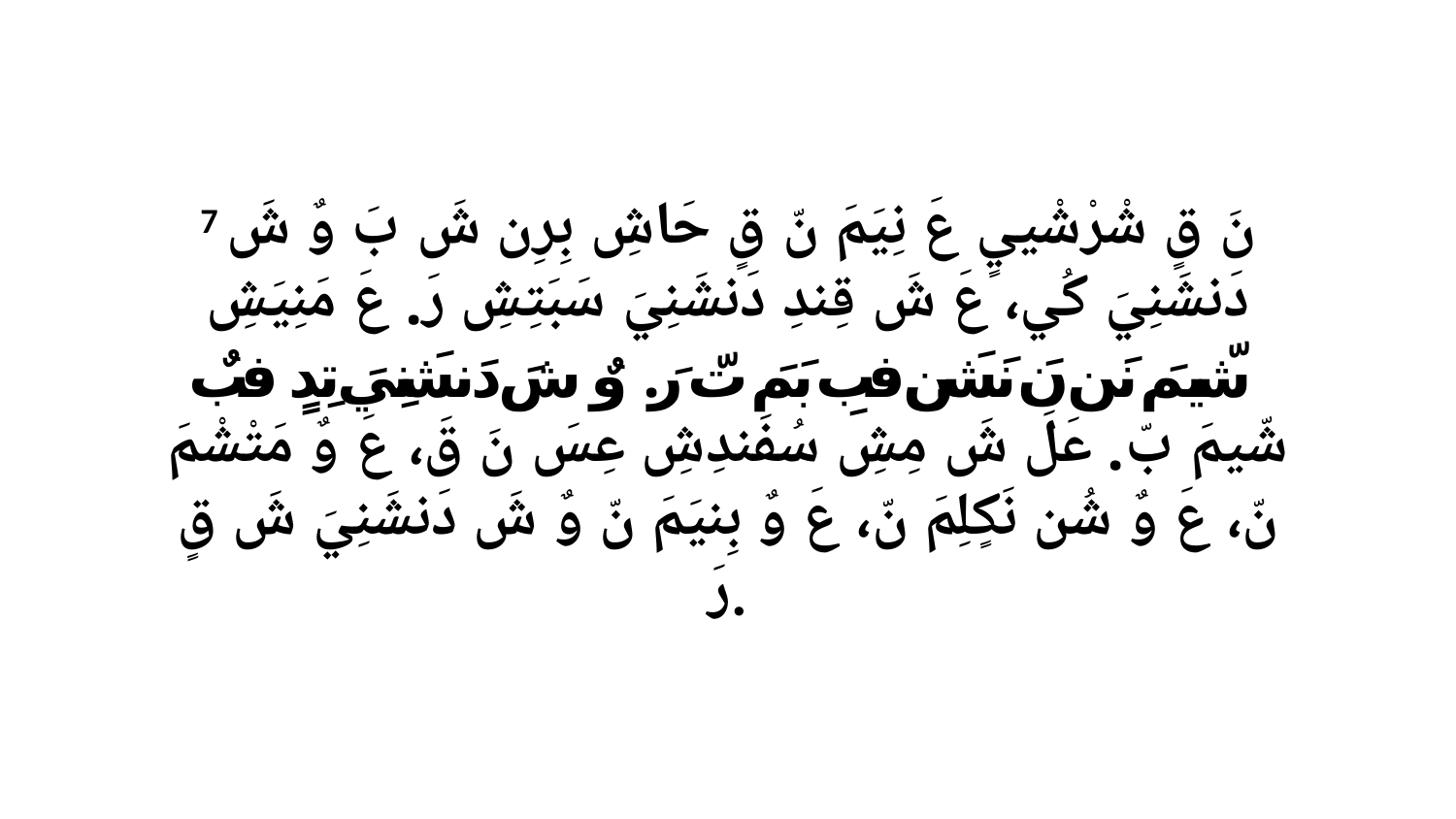

7 نَ قٍ شْرْشْييٍ عَ نِيَمَ نّ قٍ حَاشِ بِرِن شَ بَ وٌ شَ دَنشَنِيَ كُي، عَ شَ قِندِ دَنشَنِيَ سَبَتِشِ رَ. عَ مَنِيَشِ شّيمَ نَن نَ نَشَن فبِ بَمَ تّ رَ. وٌ شَ دَنشَنِيَ تِدٍ فبٌ شّيمَ بّ. عَلَ شَ مِشِ سُفَندِشِ عِسَ نَ قَ، عَ وٌ مَتْشْمَ نّ، عَ وٌ شُن نَكٍلِمَ نّ، عَ وٌ بِنيَمَ نّ وٌ شَ دَنشَنِيَ شَ قٍ رَ.